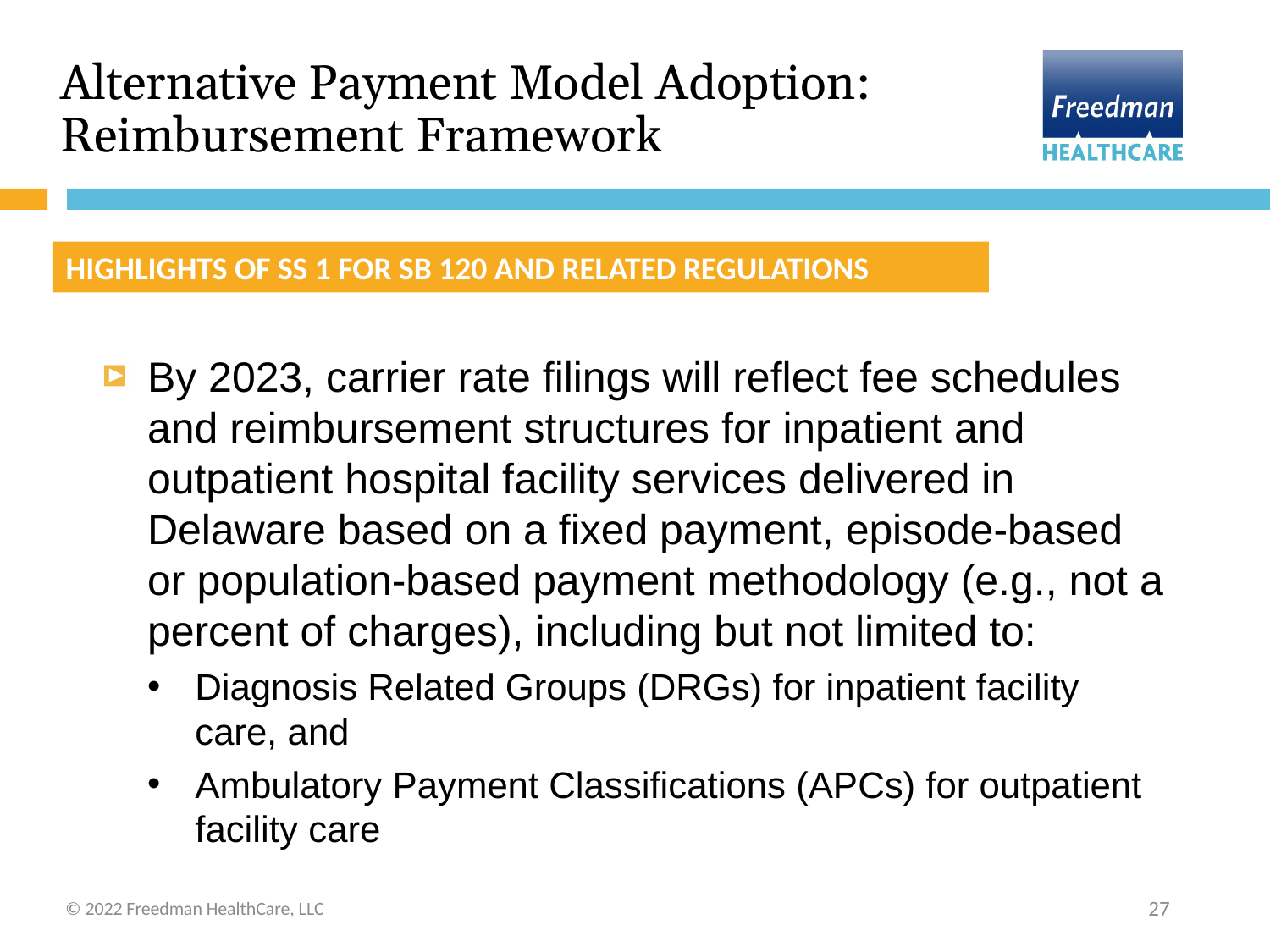

# Alternative Payment Model Adoption: Reimbursement Framework
HIGHLIGHTS OF SS 1 FOR SB 120 AND RELATED REGULATIONS
By 2023, carrier rate filings will reflect fee schedules and reimbursement structures for inpatient and outpatient hospital facility services delivered in Delaware based on a fixed payment, episode-based or population-based payment methodology (e.g., not a percent of charges), including but not limited to:
Diagnosis Related Groups (DRGs) for inpatient facility care, and
Ambulatory Payment Classifications (APCs) for outpatient facility care
© 2022 Freedman HealthCare, LLC
27